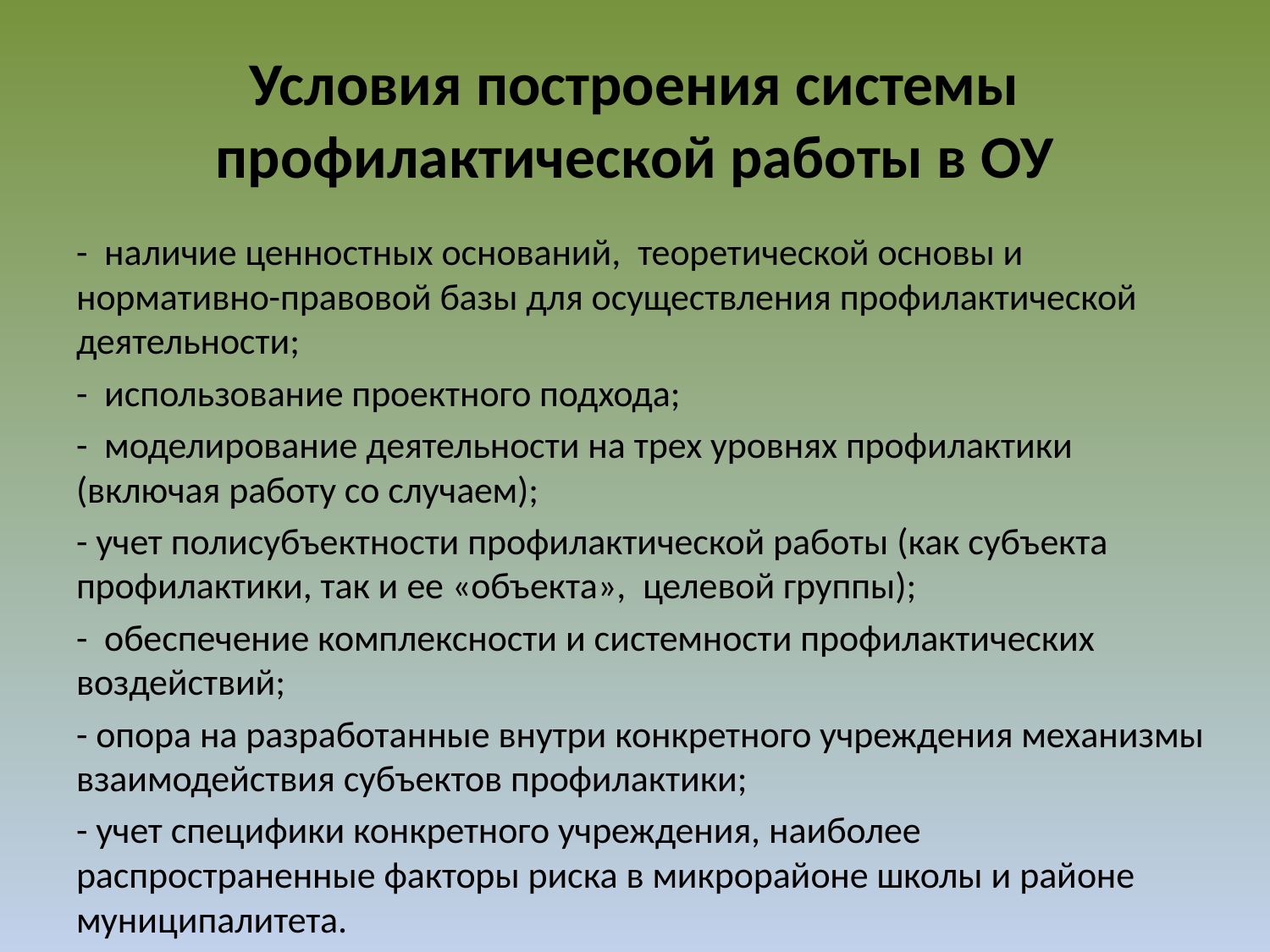

# Условия построения системы профилактической работы в ОУ
-  наличие ценностных оснований,  теоретической основы и нормативно-правовой базы для осуществления профилактической  деятельности;
-  использование проектного подхода;
-  моделирование деятельности на трех уровнях профилактики (включая работу со случаем);
- учет полисубъектности профилактической работы (как субъекта профилактики, так и ее «объекта»,  целевой группы);
-  обеспечение комплексности и системности профилактических воздействий;
- опора на разработанные внутри конкретного учреждения механизмы взаимодействия субъектов профилактики;
- учет специфики конкретного учреждения, наиболее распространенные факторы риска в микрорайоне школы и районе муниципалитета.